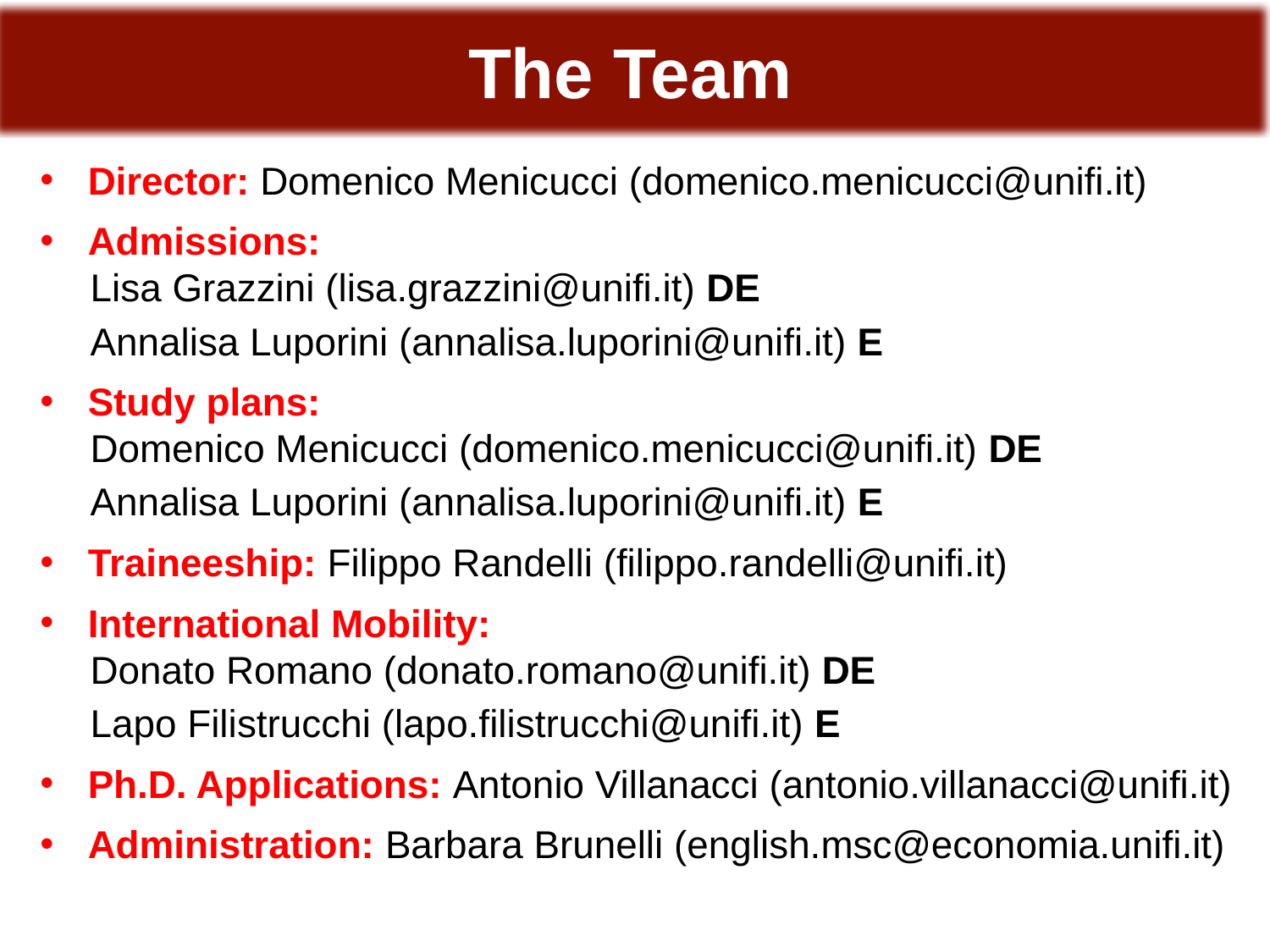

The Team
Director: Domenico Menicucci (domenico.menicucci@unifi.it)
Admissions:
Lisa Grazzini (lisa.grazzini@unifi.it) DE
Annalisa Luporini (annalisa.luporini@unifi.it) E
Study plans:
Domenico Menicucci (domenico.menicucci@unifi.it) DE
Annalisa Luporini (annalisa.luporini@unifi.it) E
Traineeship: Filippo Randelli (filippo.randelli@unifi.it)
International Mobility:
Donato Romano (donato.romano@unifi.it) DE
Lapo Filistrucchi (lapo.filistrucchi@unifi.it) E
Ph.D. Applications: Antonio Villanacci (antonio.villanacci@unifi.it)
Administration: Barbara Brunelli (english.msc@economia.unifi.it)